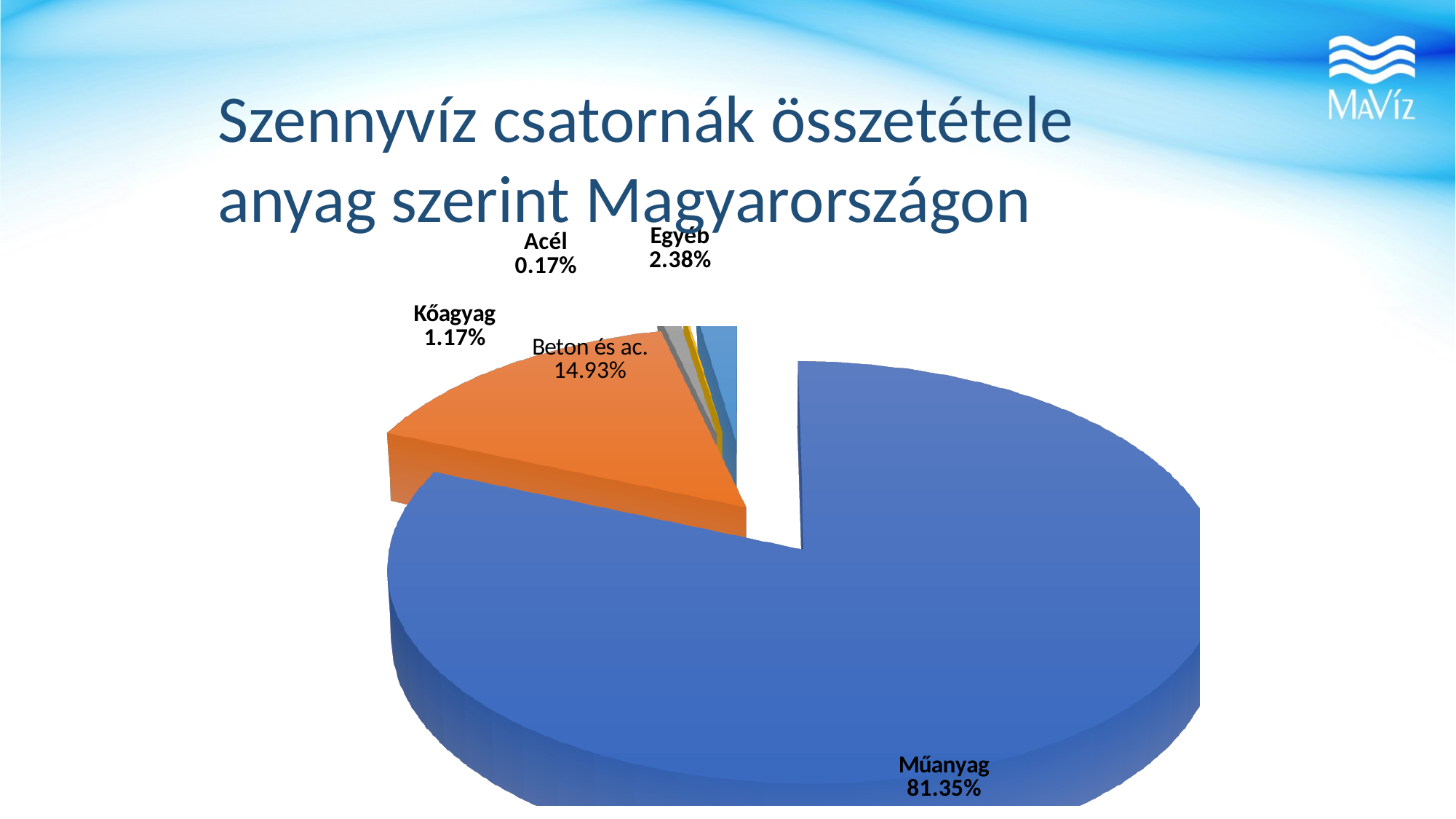

Szennyvíz csatornák összetétele anyag szerint Magyarországon

[unsupported chart]